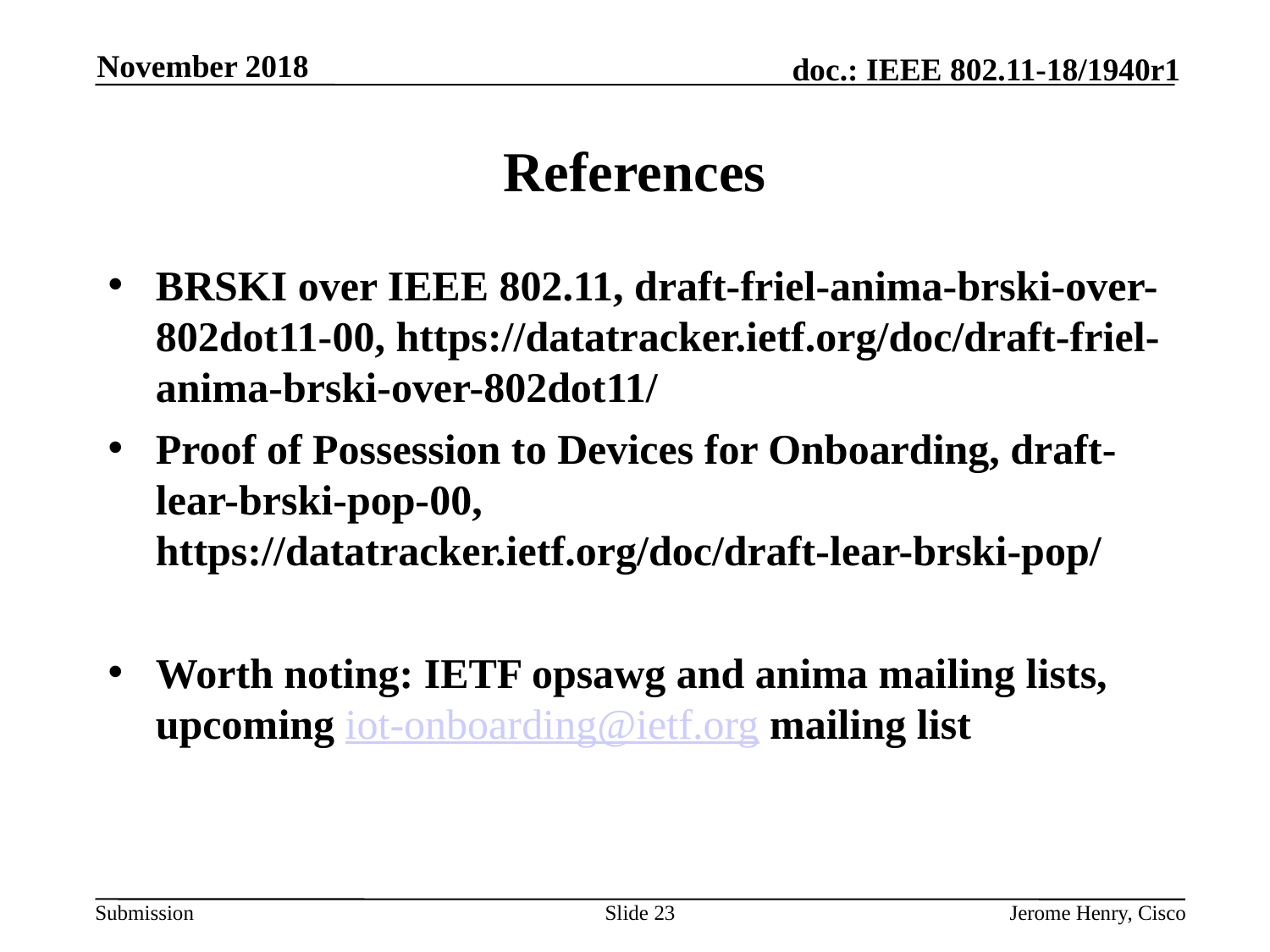

November 2018
# References
BRSKI over IEEE 802.11, draft-friel-anima-brski-over-802dot11-00, https://datatracker.ietf.org/doc/draft-friel-anima-brski-over-802dot11/
Proof of Possession to Devices for Onboarding, draft-lear-brski-pop-00, https://datatracker.ietf.org/doc/draft-lear-brski-pop/

Worth noting: IETF opsawg and anima mailing lists, upcoming iot-onboarding@ietf.org mailing list

Slide 23
Jerome Henry, Cisco